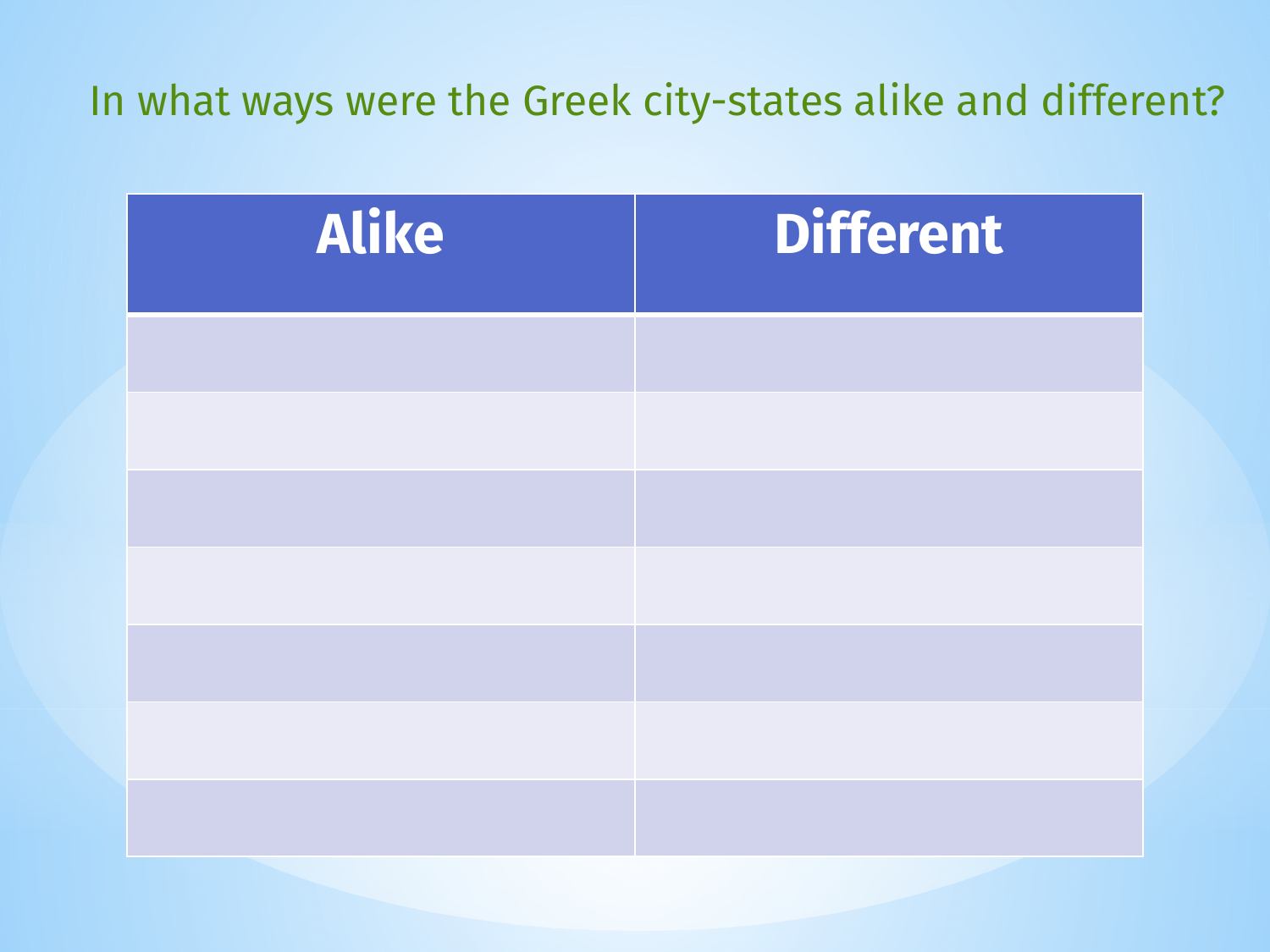

In what ways were the Greek city-states alike and different?
| Alike | Different |
| --- | --- |
|  |  |
|  |  |
|  |  |
|  |  |
|  |  |
|  |  |
|  |  |